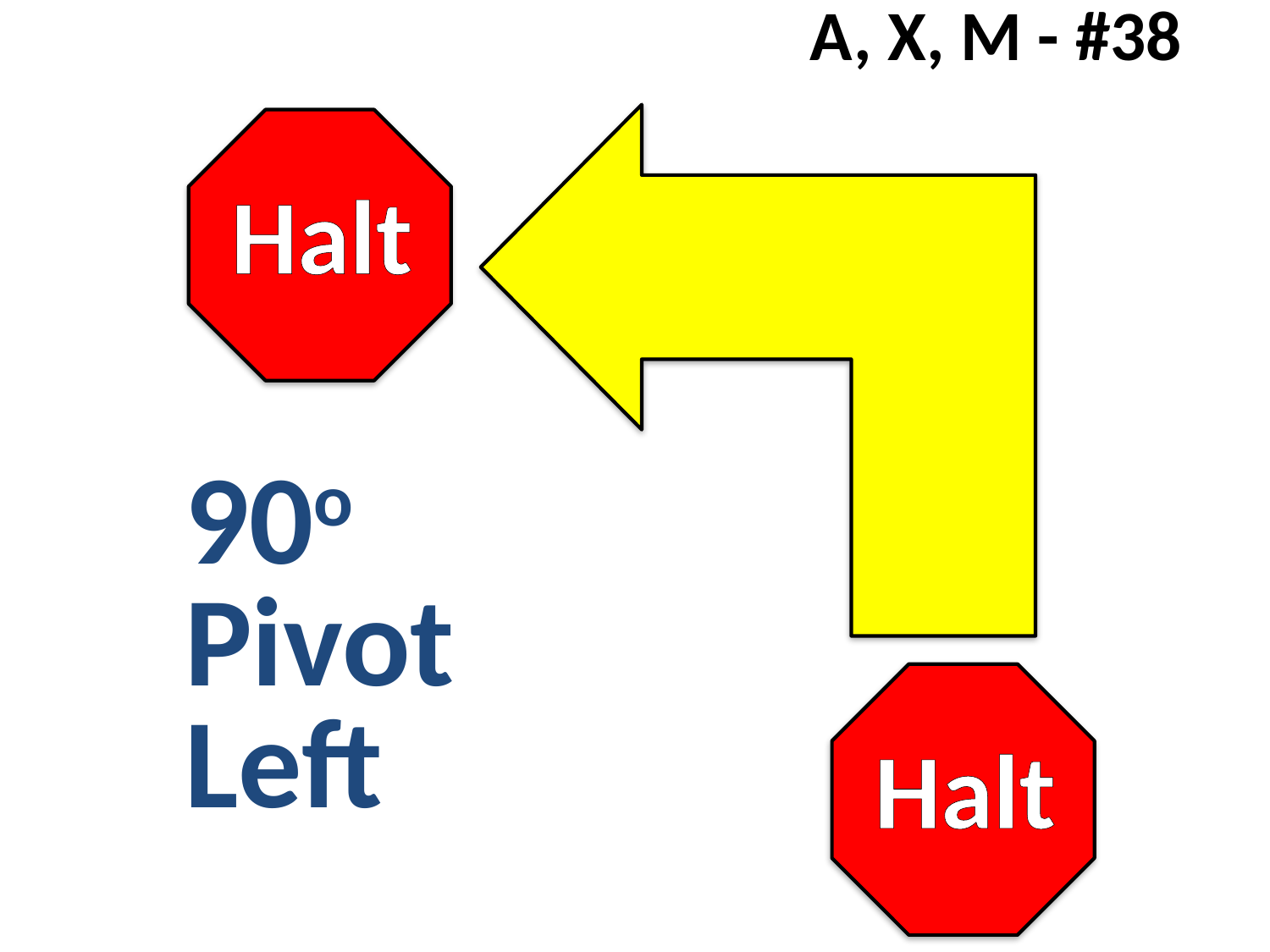

A, X, M - #38

Halt
90o
Pivot
Left

Halt